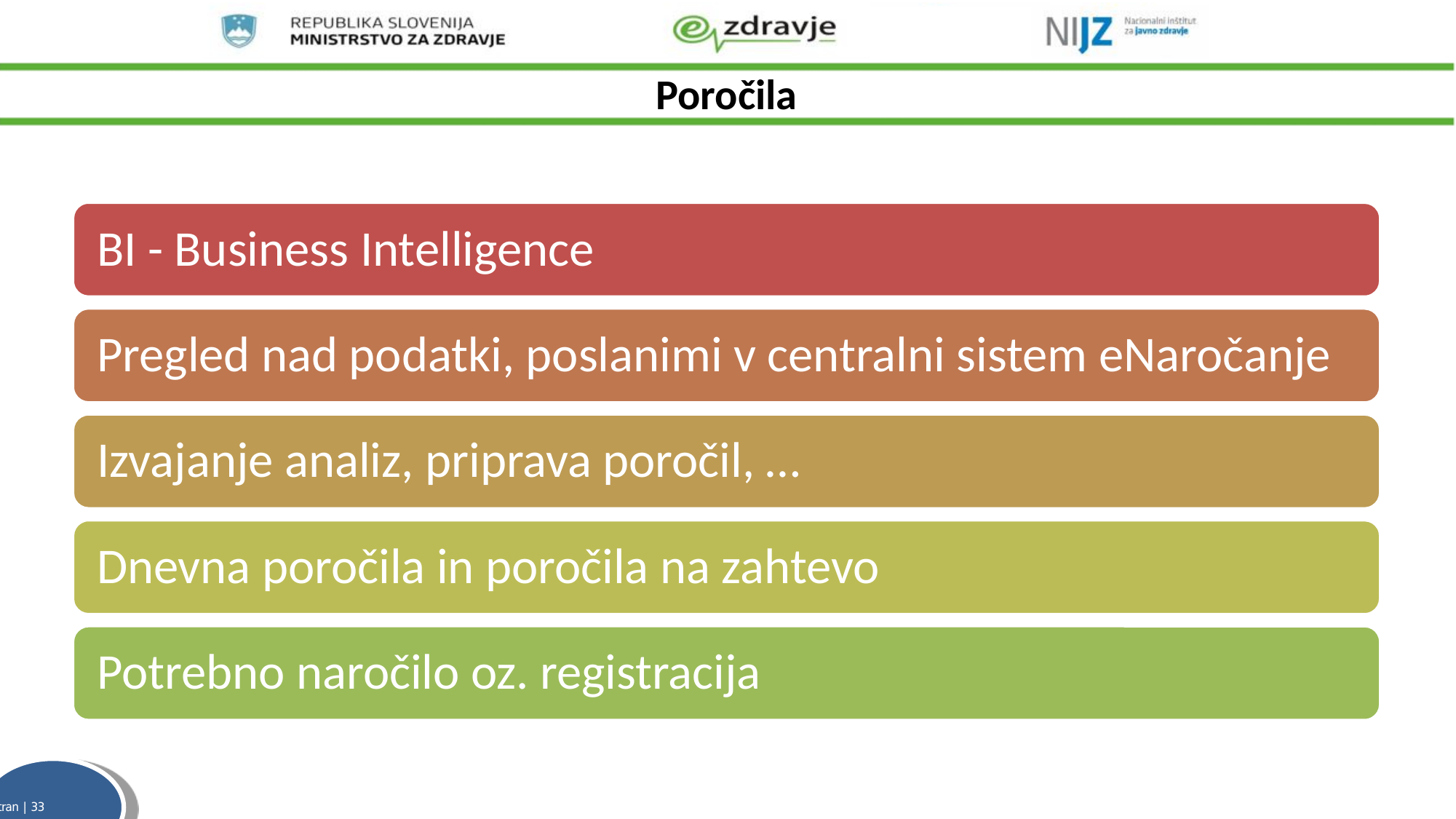

# Poročila
BI - Business Intelligence
Pregled nad podatki, poslanimi v centralni sistem eNaročanje
Izvajanje analiz, priprava poročil, …
Dnevna poročila in poročila na zahtevo
Potrebno naročilo oz. registracija